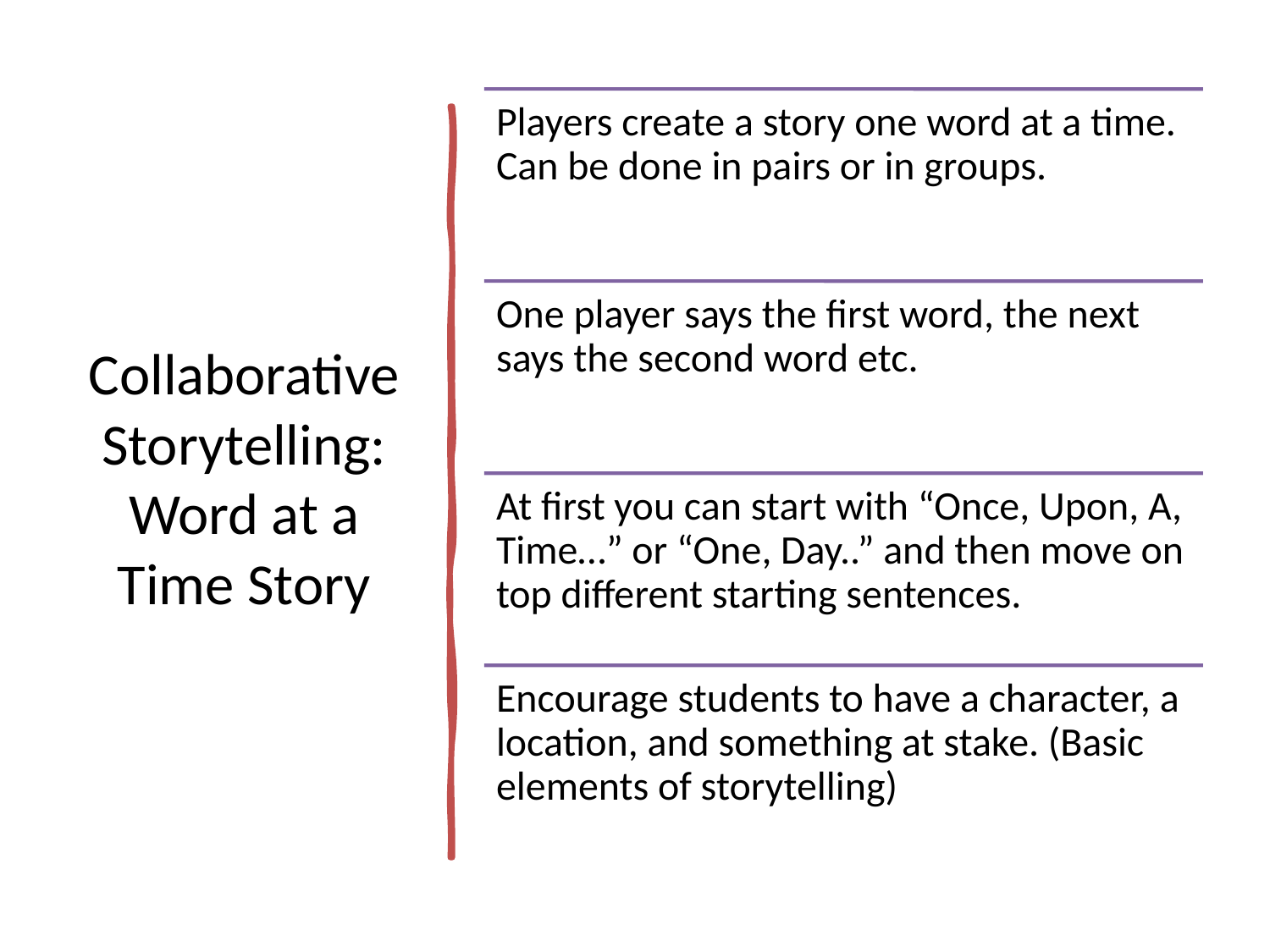

Players create a story one word at a time. Can be done in pairs or in groups.
One player says the first word, the next says the second word etc.
At first you can start with “Once, Upon, A, Time…” or “One, Day..” and then move on top different starting sentences.
Encourage students to have a character, a location, and something at stake. (Basic elements of storytelling)
# Collaborative Storytelling: Word at a Time Story